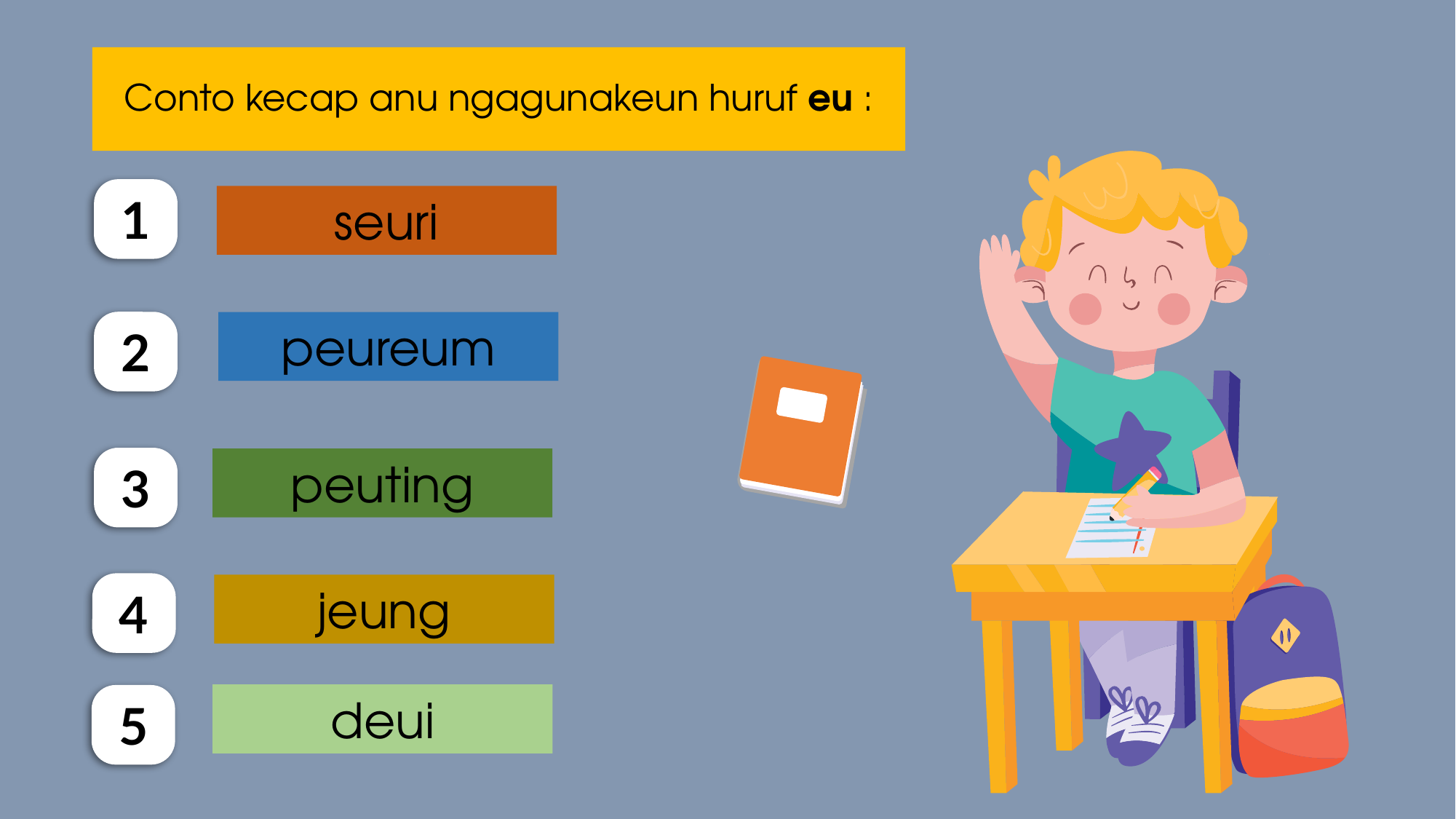

# Conto kecap anu ngagunakeun huruf eu :

1
seuri
2
peureum

3
peuting
4
jeung
deui
5